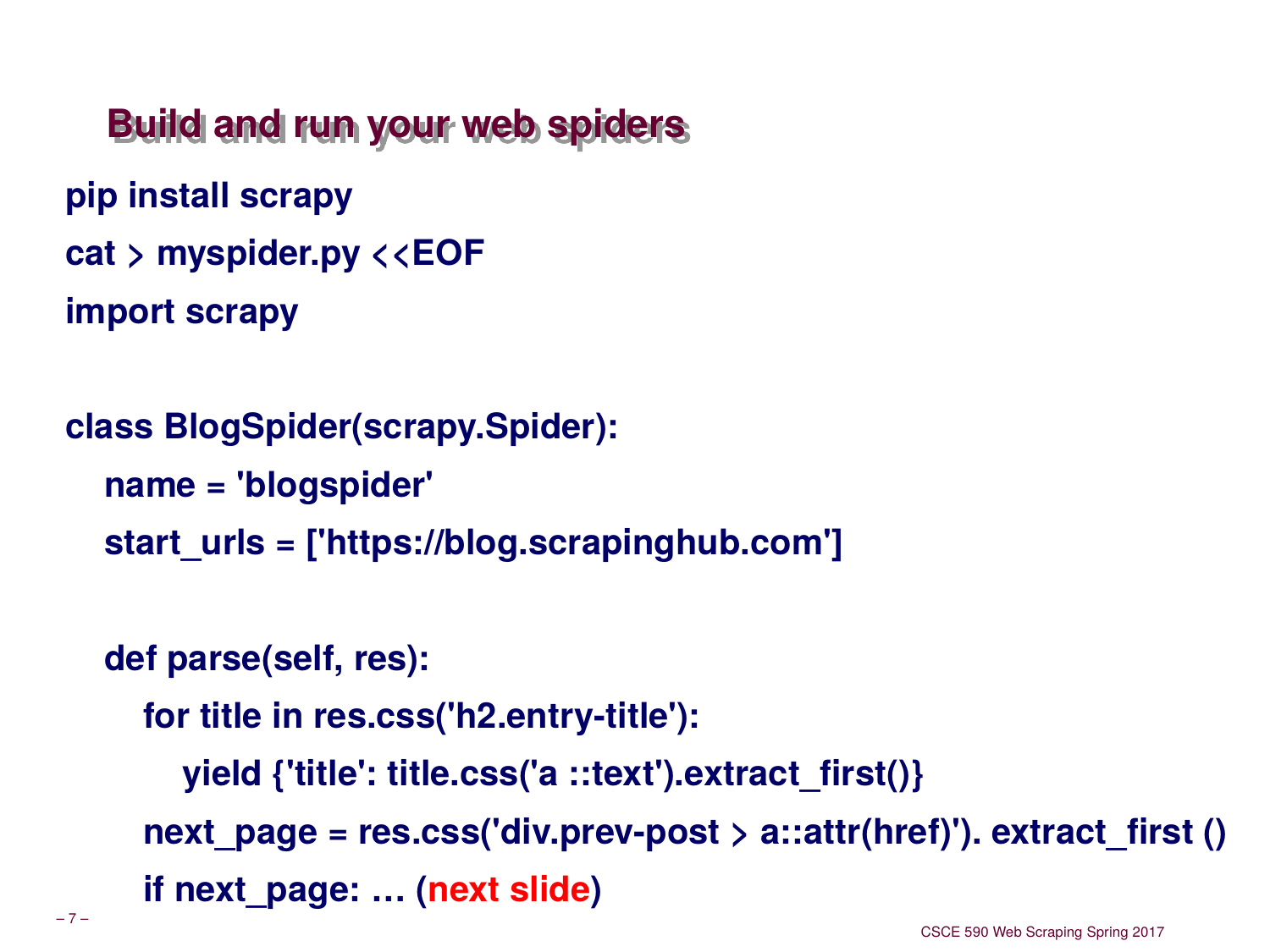

Build and run your web spiders
pip install scrapy
cat > myspider.py <<EOF
import scrapy

class BlogSpider(scrapy.Spider):
    name = 'blogspider'
    start_urls = ['https://blog.scrapinghub.com']

    def parse(self, res):
        for title in res.css('h2.entry-title'):
            yield {'title': title.css('a ::text').extract_first()}
        next_page = res.css('div.prev-post > a::attr(href)'). extract_first ()
        if next_page: … (next slide)